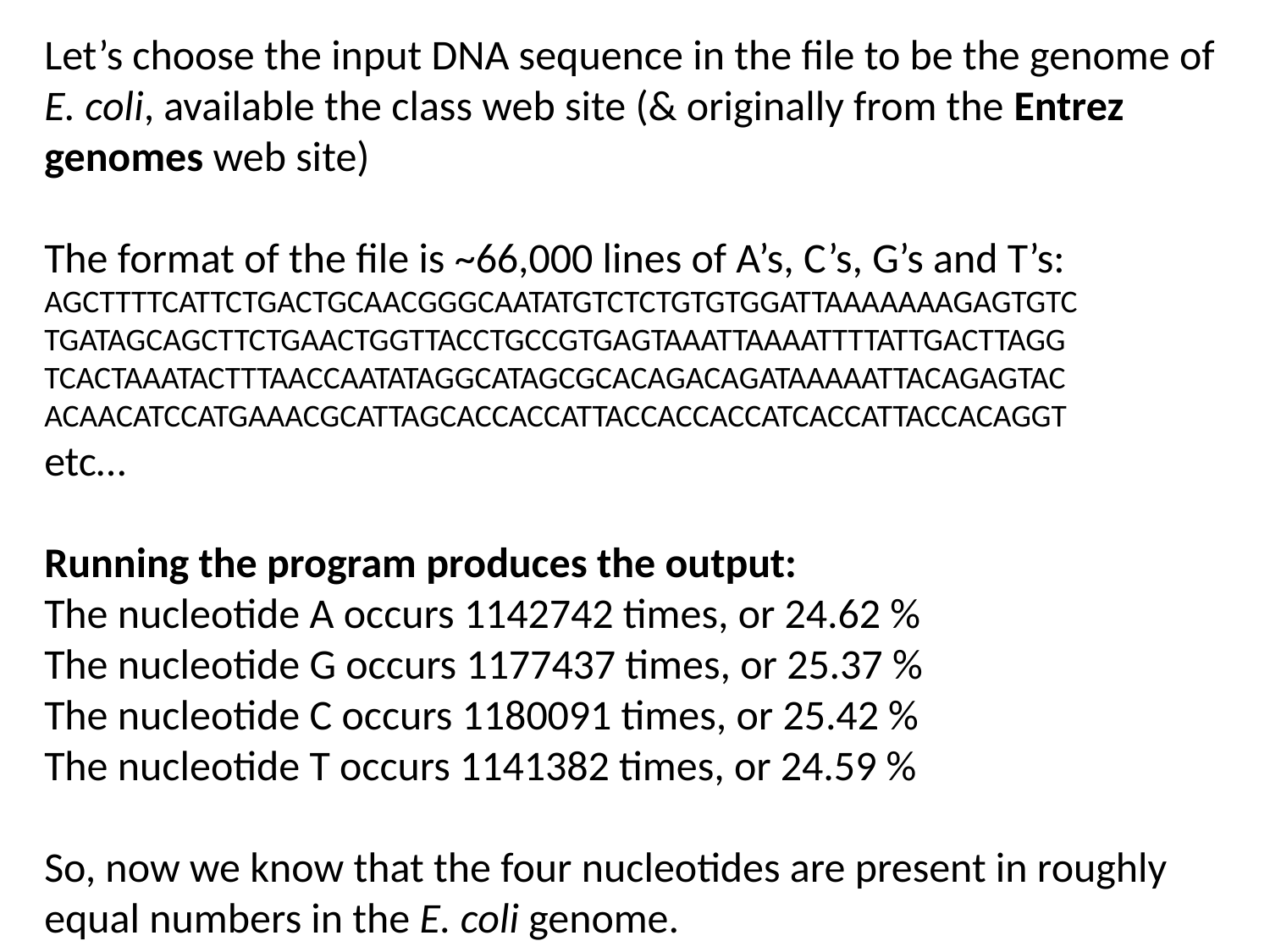

Let’s choose the input DNA sequence in the file to be the genome of E. coli, available the class web site (& originally from the Entrez genomes web site)

The format of the file is ~66,000 lines of A’s, C’s, G’s and T’s:
AGCTTTTCATTCTGACTGCAACGGGCAATATGTCTCTGTGTGGATTAAAAAAAGAGTGTC
TGATAGCAGCTTCTGAACTGGTTACCTGCCGTGAGTAAATTAAAATTTTATTGACTTAGG
TCACTAAATACTTTAACCAATATAGGCATAGCGCACAGACAGATAAAAATTACAGAGTAC
ACAACATCCATGAAACGCATTAGCACCACCATTACCACCACCATCACCATTACCACAGGT
etc…

Running the program produces the output:
The nucleotide A occurs 1142742 times, or 24.62 %
The nucleotide G occurs 1177437 times, or 25.37 %
The nucleotide C occurs 1180091 times, or 25.42 %
The nucleotide T occurs 1141382 times, or 24.59 %

So, now we know that the four nucleotides are present in roughly equal numbers in the E. coli genome.